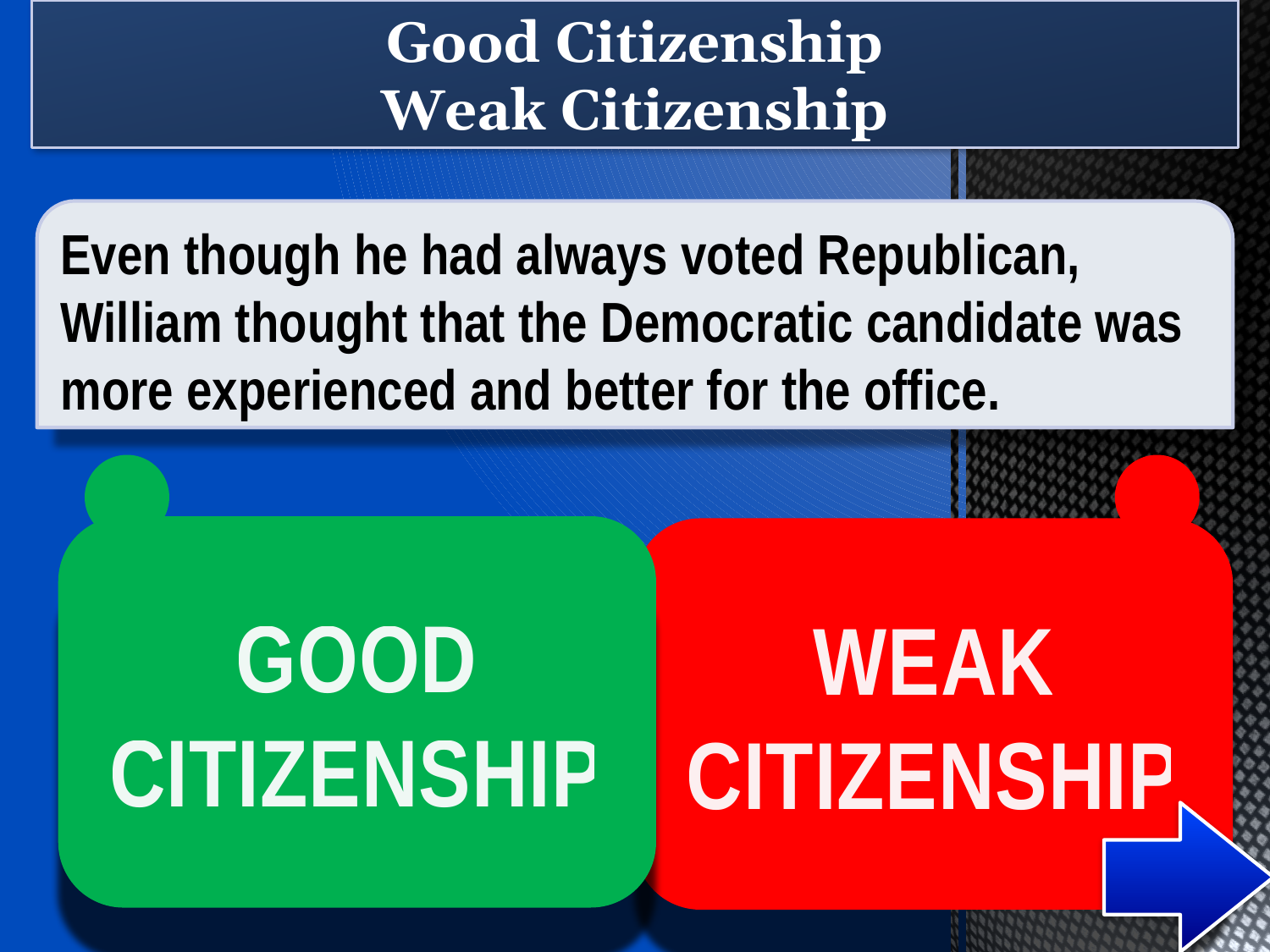

Good Citizenship
Weak Citizenship
Even though he had always voted Republican, William thought that the Democratic candidate was more experienced and better for the office.

GOOD CITIZENSHIP
WEAK
CITIZENSHIP